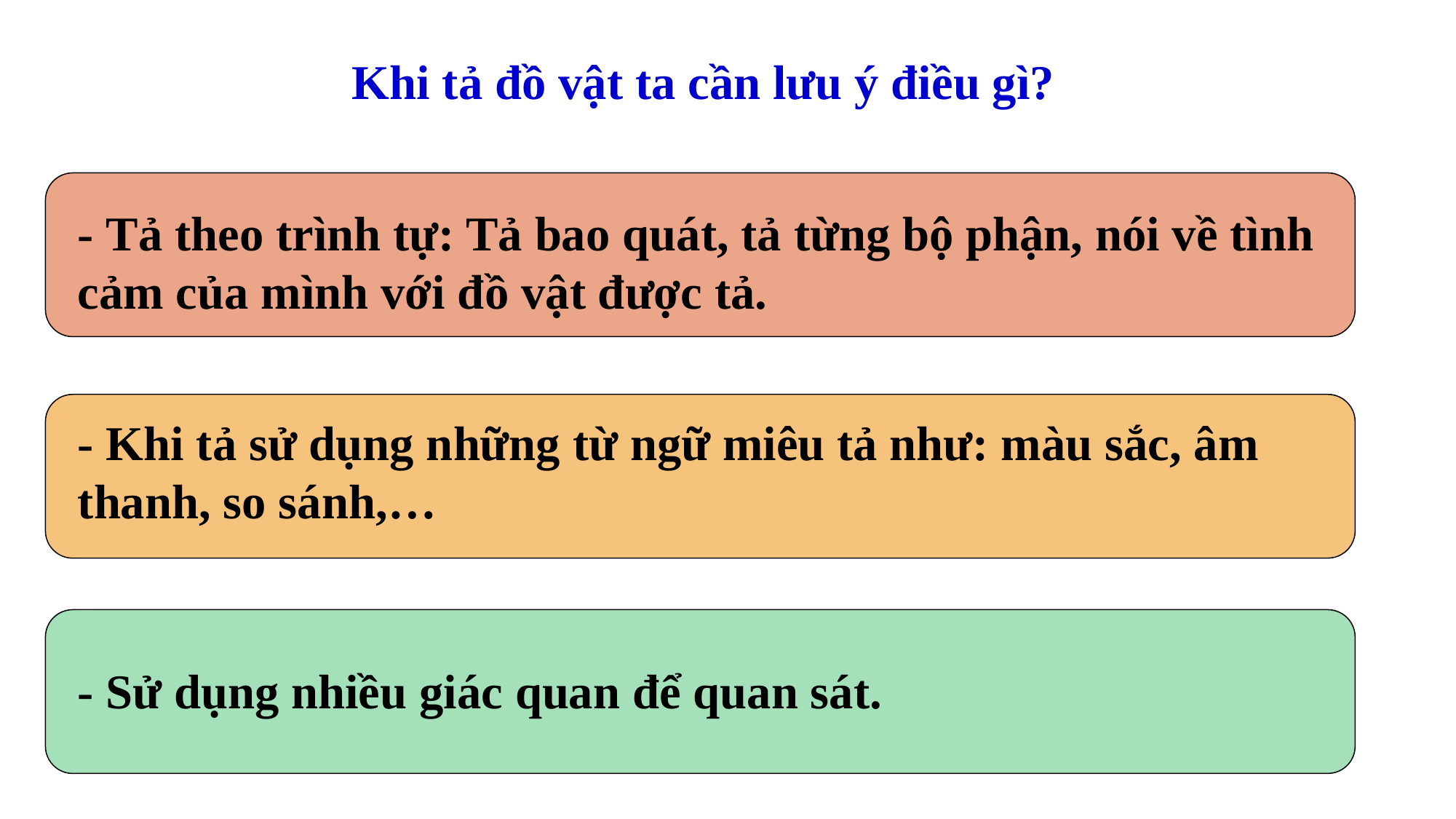

Khi tả đồ vật ta cần lưu ý điều gì?

- Tả theo trình tự: Tả bao quát, tả từng bộ phận, nói về tình cảm của mình với đồ vật được tả.

- Khi tả sử dụng những từ ngữ miêu tả như: màu sắc, âm thanh, so sánh,…

- Sử dụng nhiều giác quan để quan sát.